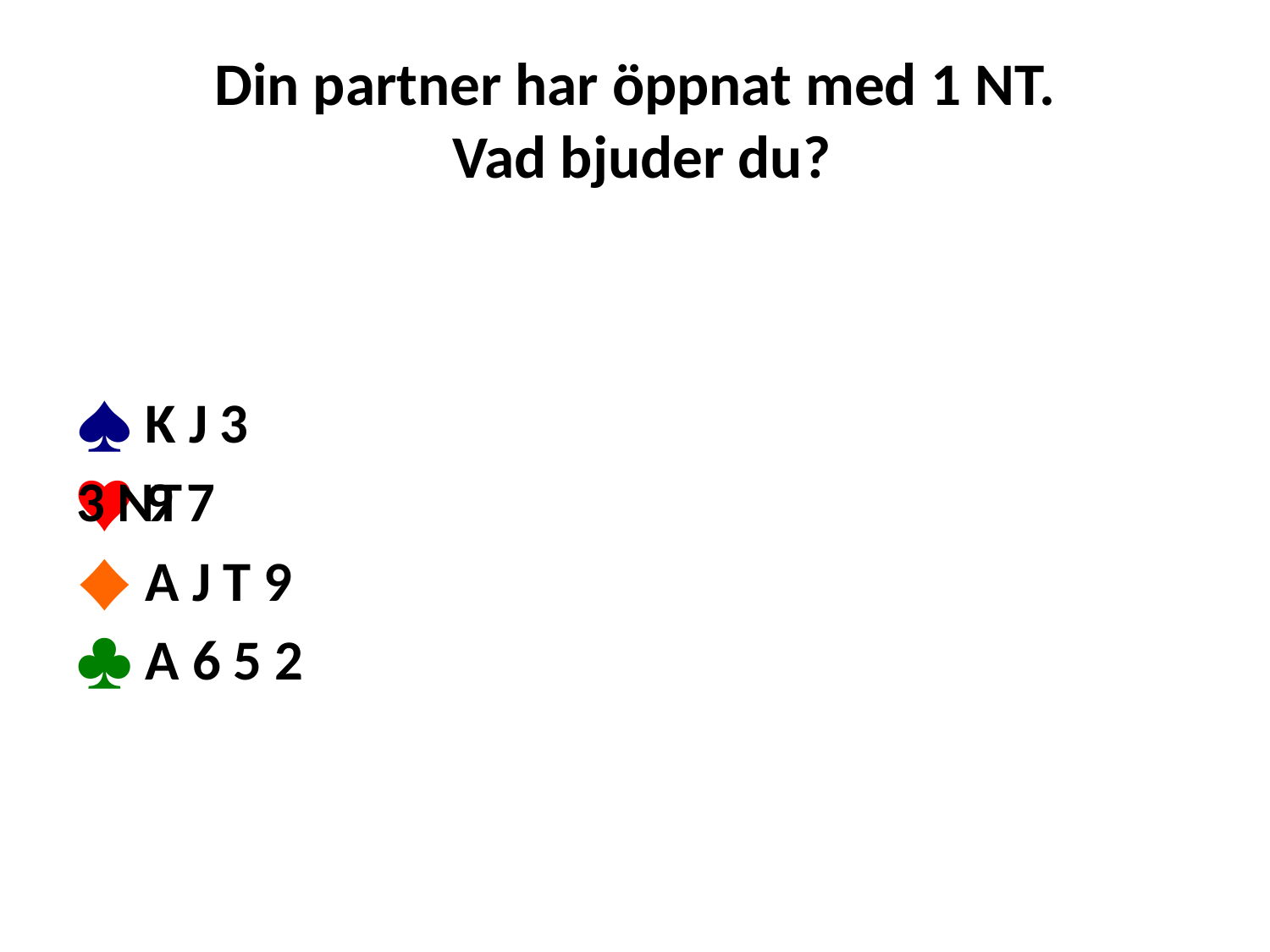

# Din partner har öppnat med 1 NT. Vad bjuder du?

♠ K J 3
♥ 9 7
♦ A J T 9
♣ A 6 5 2

3 NT